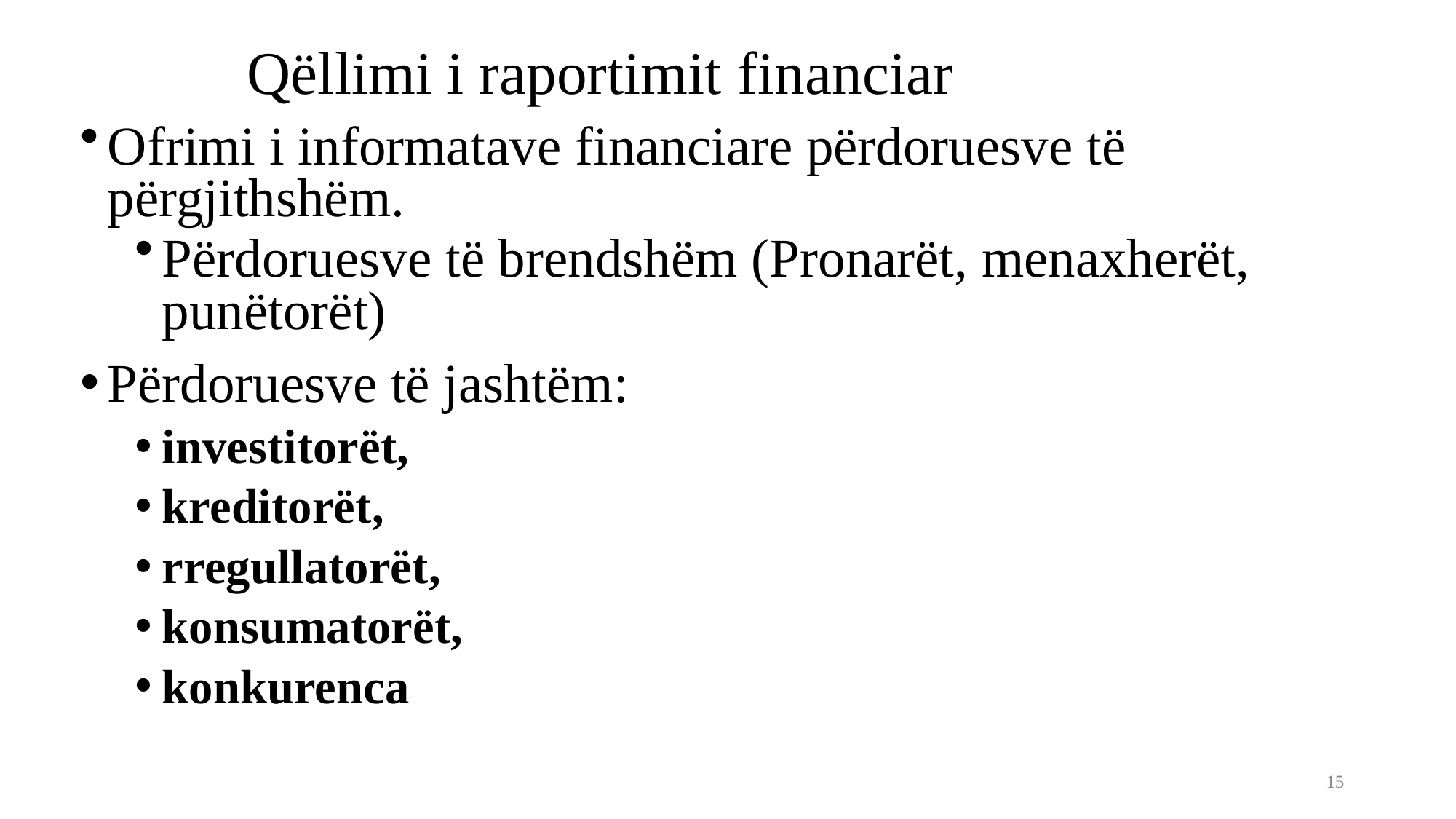

# Qëllimi i raportimit financiar
Ofrimi i informatave financiare përdoruesve të përgjithshëm.
Përdoruesve të brendshëm (Pronarët, menaxherët, punëtorët)
Përdoruesve të jashtëm:
investitorët,
kreditorët,
rregullatorët,
konsumatorët,
konkurenca
15